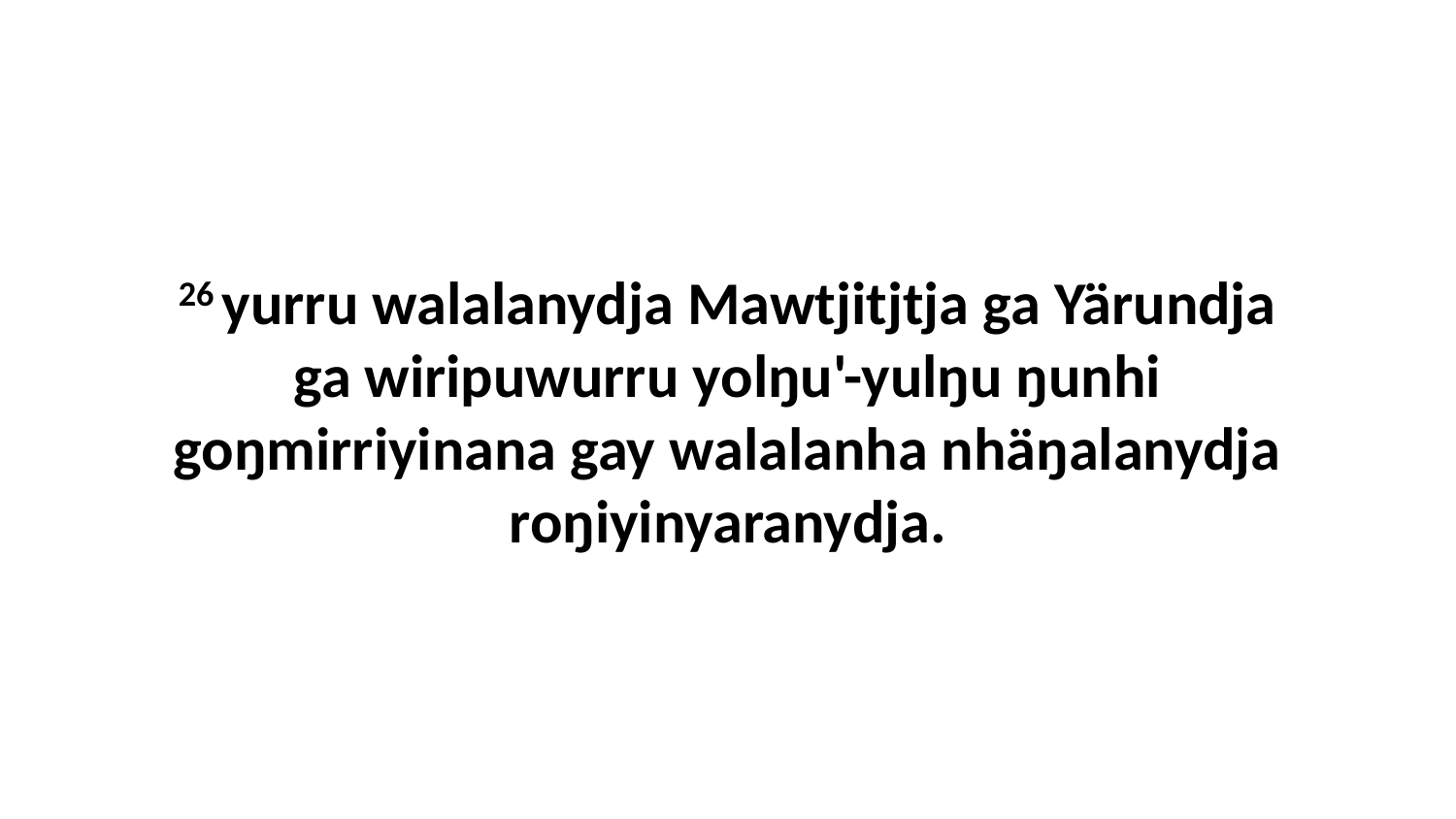

26 yurru walalanydja Mawtjitjtja ga Yärundja ga wiripuwurru yolŋu'-yulŋu ŋunhi goŋmirriyinana gay walalanha nhäŋalanydja roŋiyinyaranydja.